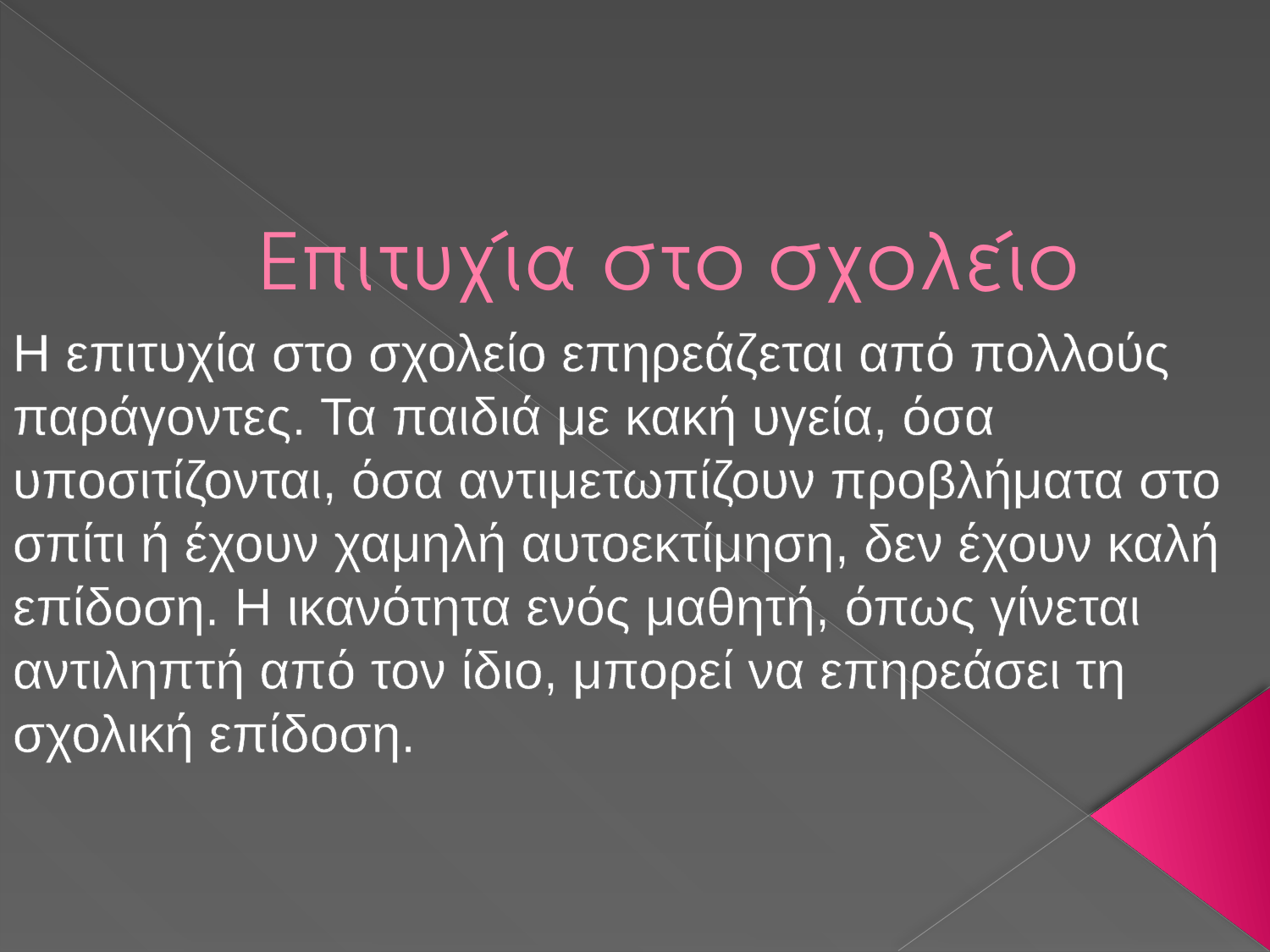

# Επιτυχία στο σχολείο
Η επιτυχία στο σχολείο επηρεάζεται από πολλούς παράγοντες. Τα παιδιά με κακή υγεία, όσα υποσιτίζονται, όσα αντιμετωπίζουν προβλήματα στο σπίτι ή έχουν χαμηλή αυτοεκτίμηση, δεν έχουν καλή επίδοση. Η ικανότητα ενός μαθητή, όπως γίνεται αντιληπτή από τον ίδιο, μπορεί να επηρεάσει τη σχολική επίδοση.